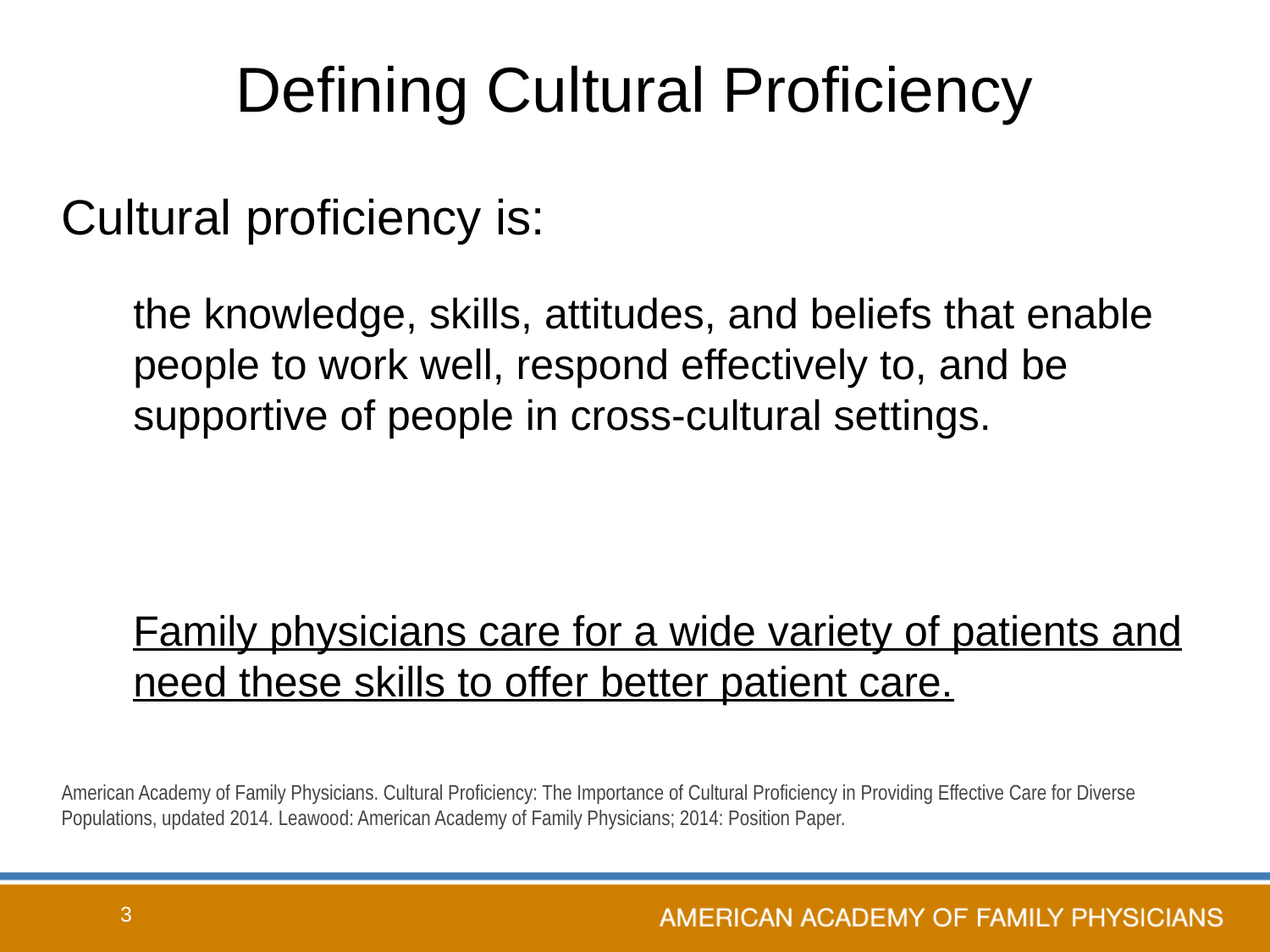

# Defining Cultural Proficiency
Cultural proficiency is:

the knowledge, skills, attitudes, and beliefs that enable people to work well, respond effectively to, and be supportive of people in cross-cultural settings.

Family physicians care for a wide variety of patients and need these skills to offer better patient care.

American Academy of Family Physicians. Cultural Proficiency: The Importance of Cultural Proficiency in Providing Effective Care for Diverse Populations, updated 2014. Leawood: American Academy of Family Physicians; 2014: Position Paper.
3